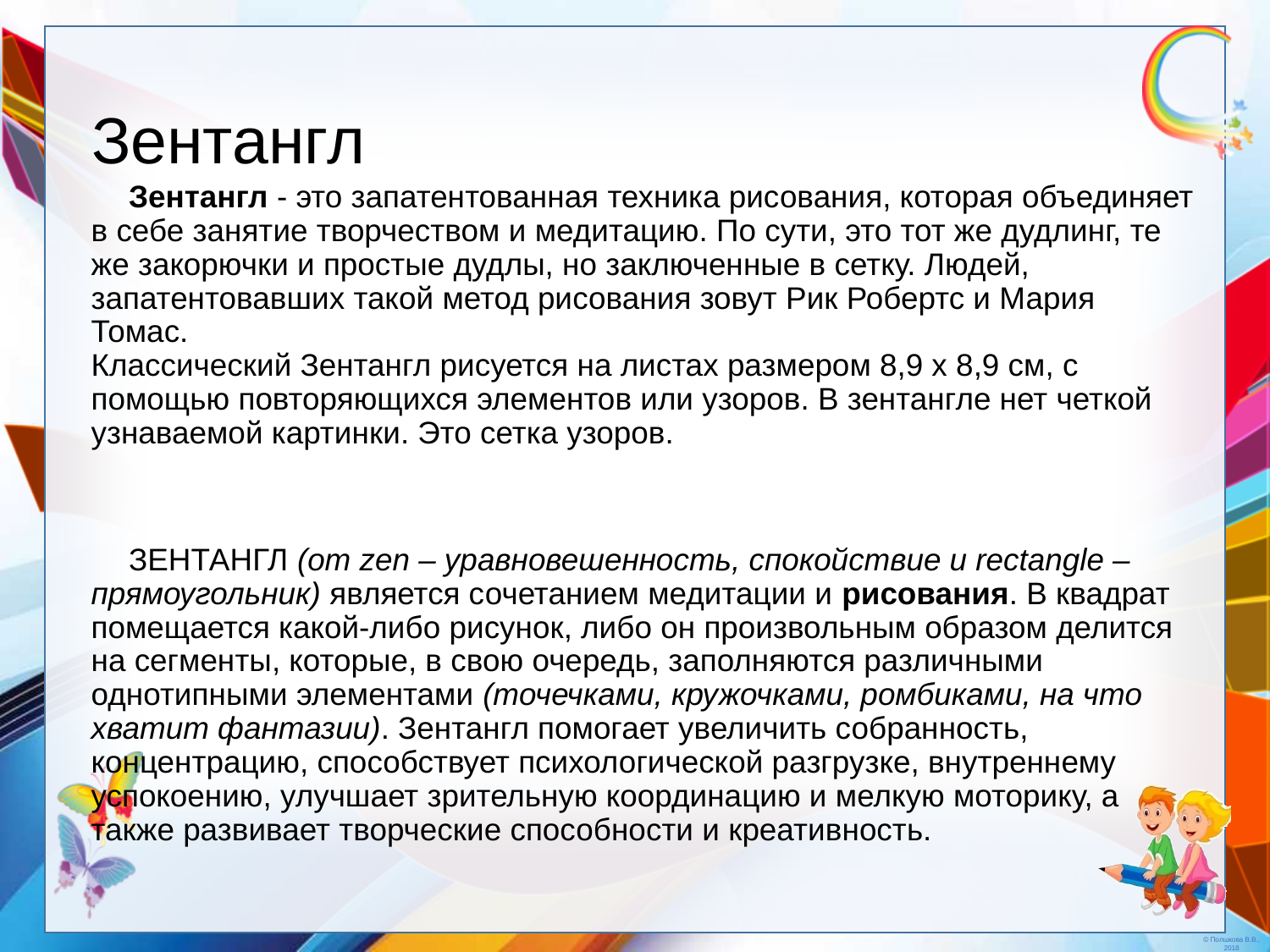

# Зентангл
       Зентангл - это запатентованная техника рисования, которая объединяет в себе занятие творчеством и медитацию. По сути, это тот же дудлинг, те же закорючки и простые дудлы, но заключенные в сетку. Людей, запатентовавших такой метод рисования зовут Рик Робертс и Мария Томас. 
Классический Зентангл рисуется на листах размером 8,9 х 8,9 см, с помощью повторяющихся элементов или узоров. В зентангле нет четкой узнаваемой картинки. Это сетка узоров.

       ЗЕНТАНГЛ (от zen – уравновешенность, спокойствие и rectangle – прямоугольник) является сочетанием медитации и рисования. В квадрат помещается какой-либо рисунок, либо он произвольным образом делится на сегменты, которые, в свою очередь, заполняются различными однотипными элементами (точечками, кружочками, ромбиками, на что хватит фантазии). Зентангл помогает увеличить собранность, концентрацию, способствует психологической разгрузке, внутреннему успокоению, улучшает зрительную координацию и мелкую моторику, а также развивает творческие способности и креативность.